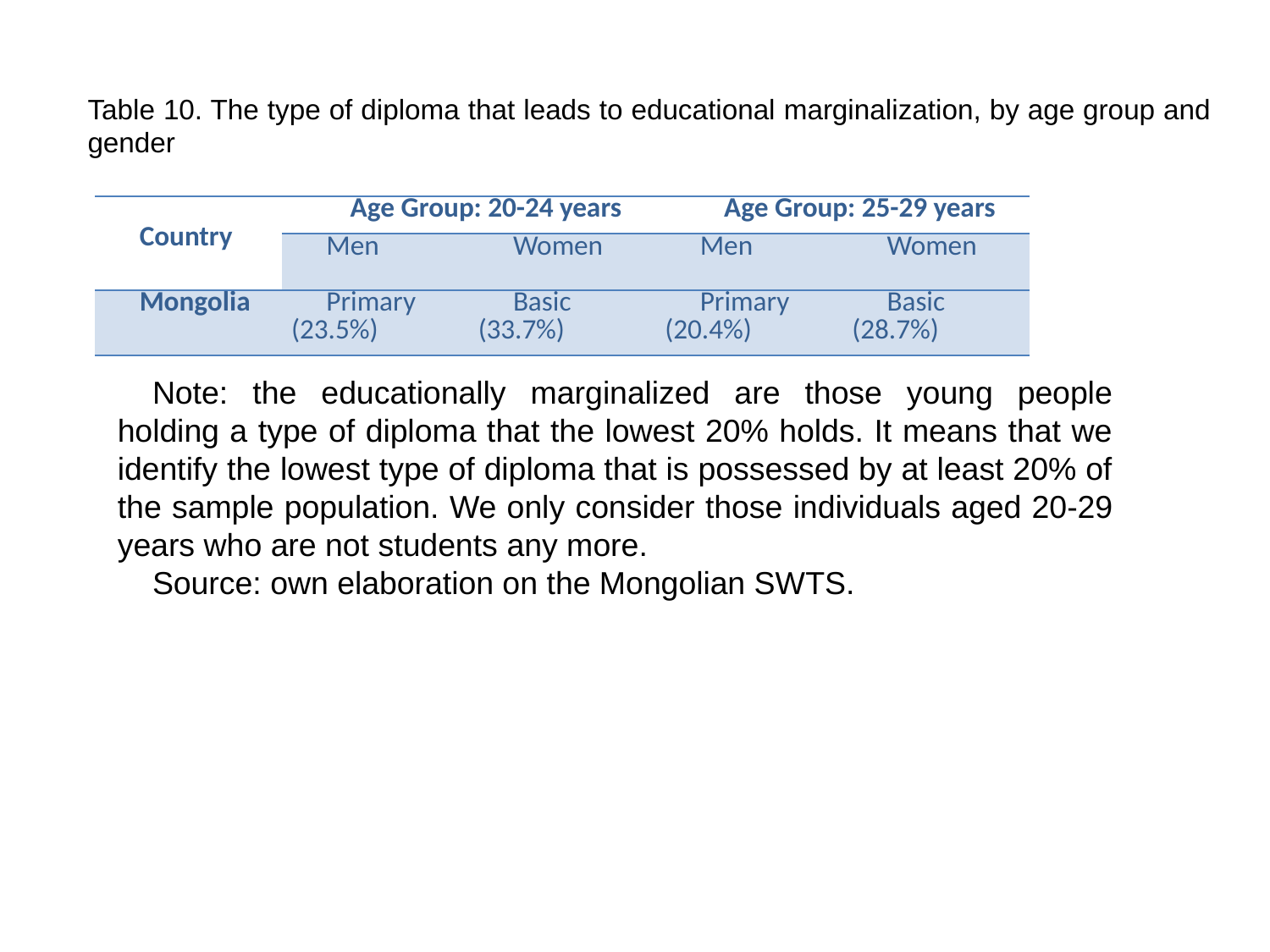

Table 10. The type of diploma that leads to educational marginalization, by age group and gender
| Country | Age Group: 20-24 years |  | Age Group: 25-29 years |  |
| --- | --- | --- | --- | --- |
|  | Men | Women | Men | Women |
| Mongolia | Primary (23.5%) | Basic (33.7%) | Primary (20.4%) | Basic (28.7%) |
Note: the educationally marginalized are those young people holding a type of diploma that the lowest 20% holds. It means that we identify the lowest type of diploma that is possessed by at least 20% of the sample population. We only consider those individuals aged 20-29 years who are not students any more.
Source: own elaboration on the Mongolian SWTS.